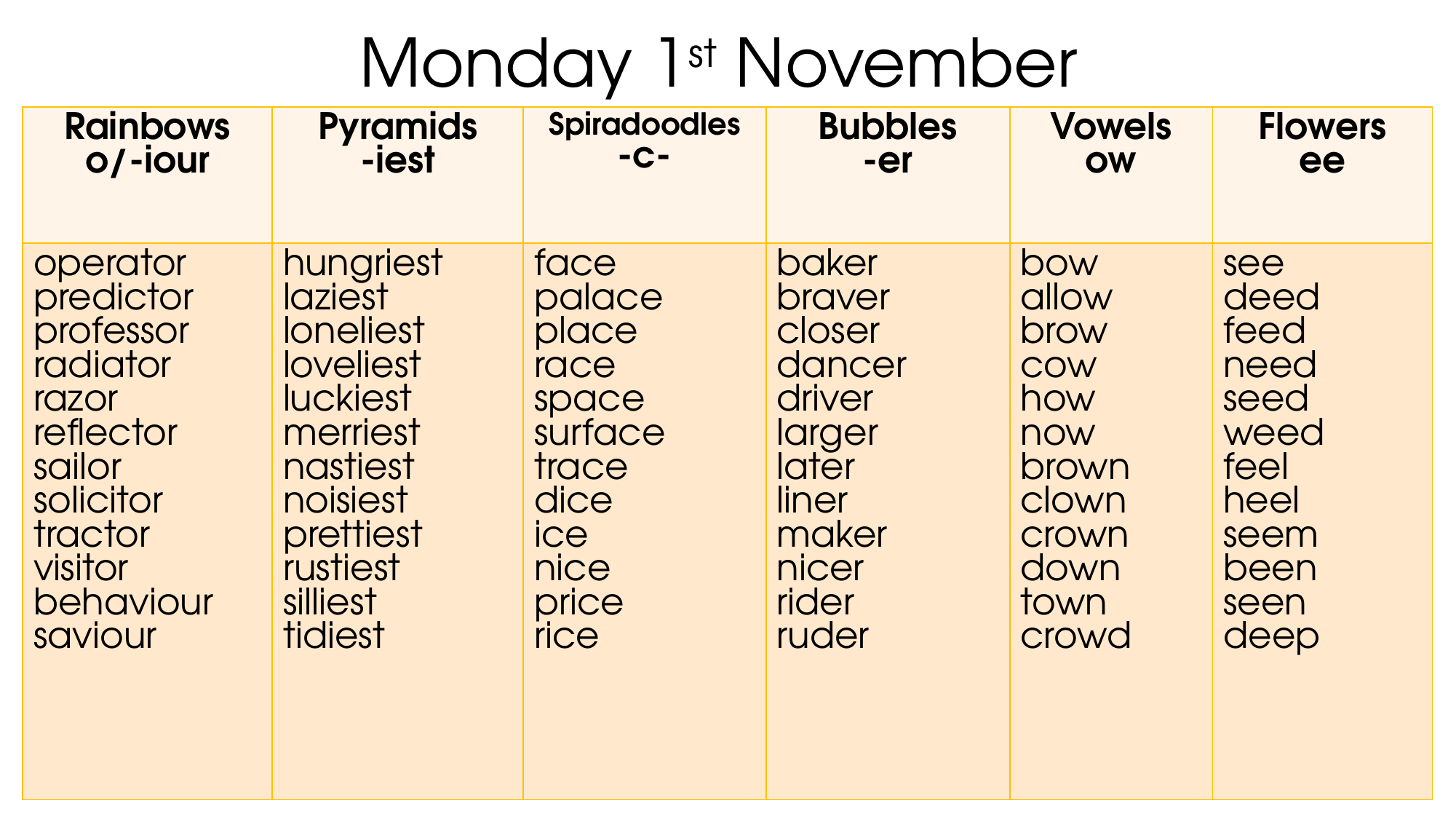

Monday 1st November
| Rainbows o/-iour | Pyramids -iest | Spiradoodles -c- | Bubbles -er | Vowels ow | Flowers ee |
| --- | --- | --- | --- | --- | --- |
| operator predictor professor radiator razor reflector sailor solicitor tractor visitor behaviour saviour | hungriest laziest loneliest loveliest luckiest merriest nastiest noisiest prettiest rustiest silliest tidiest | face palace place race space surface trace dice ice nice price rice | baker braver closer dancer driver larger later liner maker nicer rider ruder | bow allow brow cow how now brown clown crown down town crowd | see deed feed need seed weed feel heel seem been seen deep |